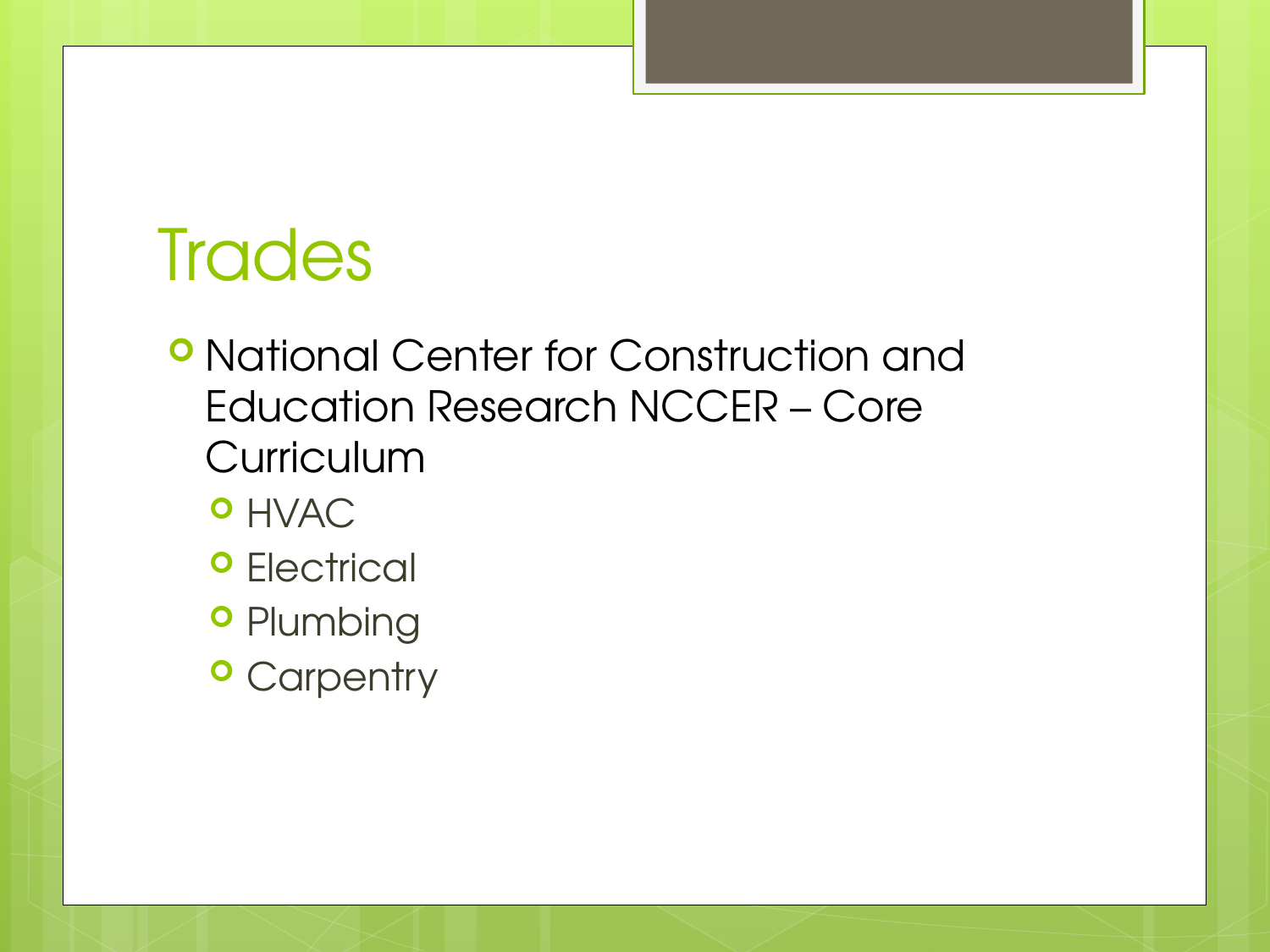

# Trades
National Center for Construction and Education Research NCCER – Core Curriculum
HVAC
Electrical
Plumbing
Carpentry